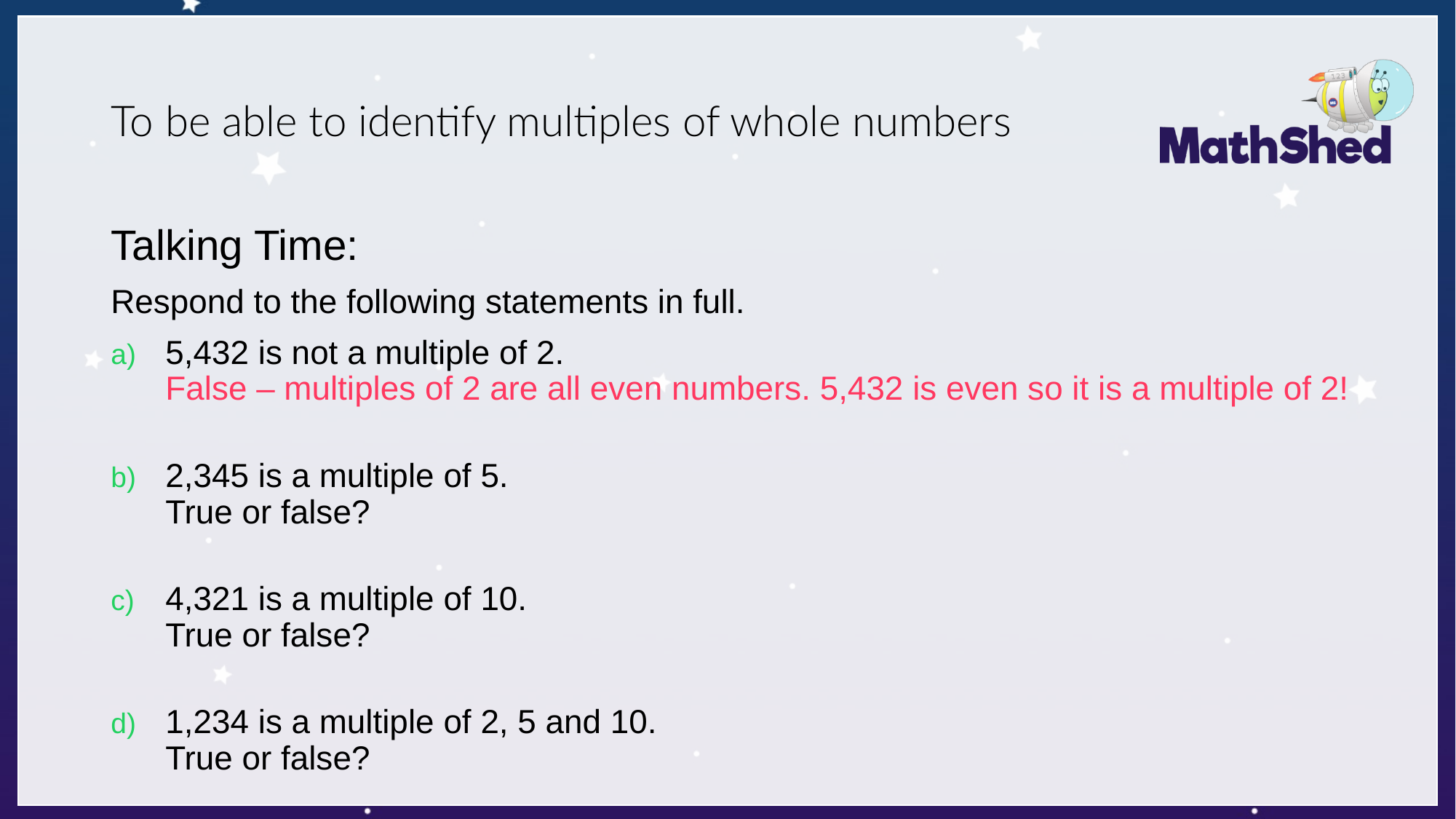

# To be able to identify multiples of whole numbers
Talking Time:
Respond to the following statements in full.
5,432 is not a multiple of 2.
False – multiples of 2 are all even numbers. 5,432 is even so it is a multiple of 2!
2,345 is a multiple of 5.
True or false?
4,321 is a multiple of 10.
True or false?
1,234 is a multiple of 2, 5 and 10.
True or false?